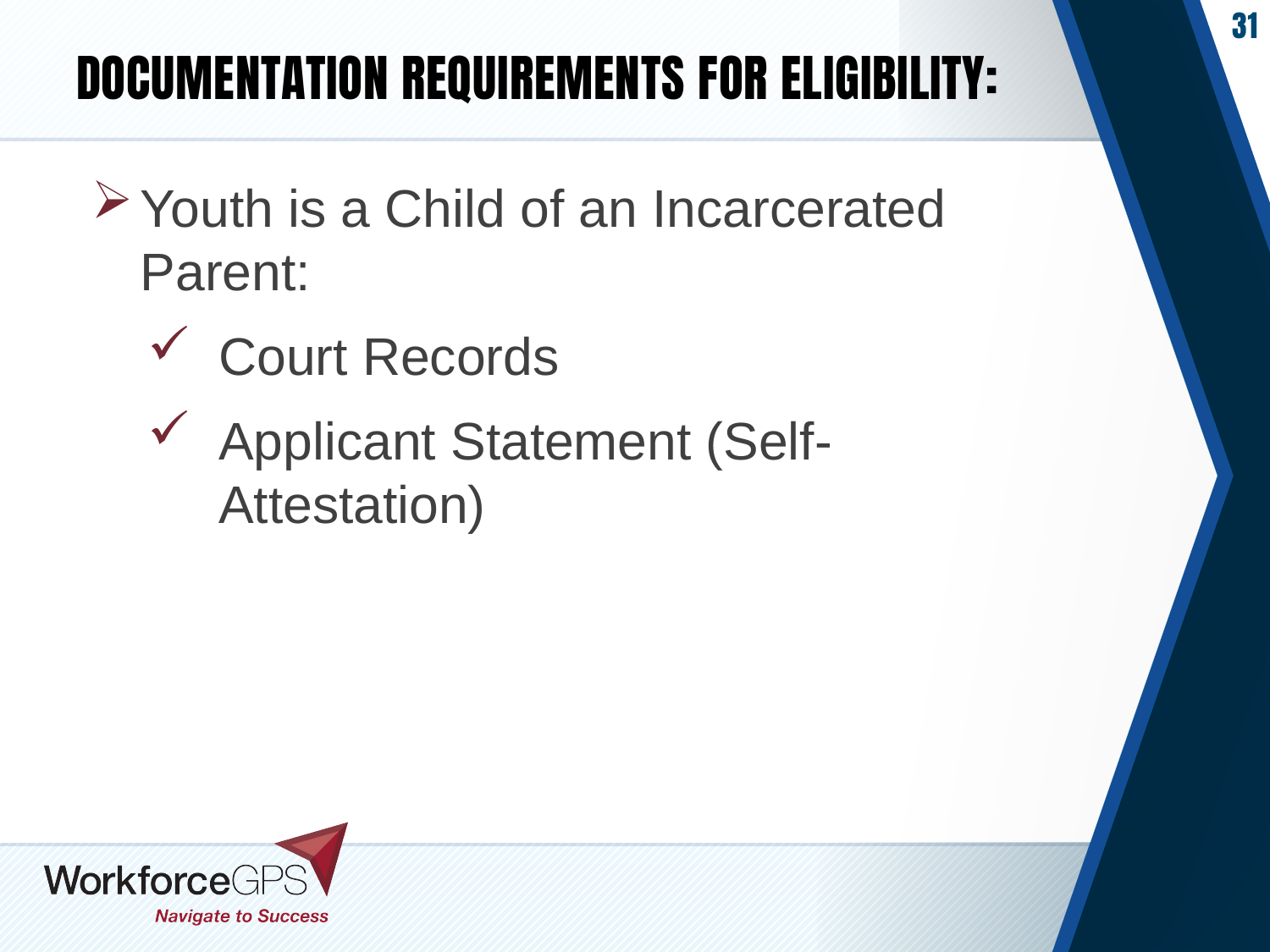

# Documentation Requirements for Eligibility:
Youth is a Child of an Incarcerated Parent:
Court Records
Applicant Statement (Self-Attestation)